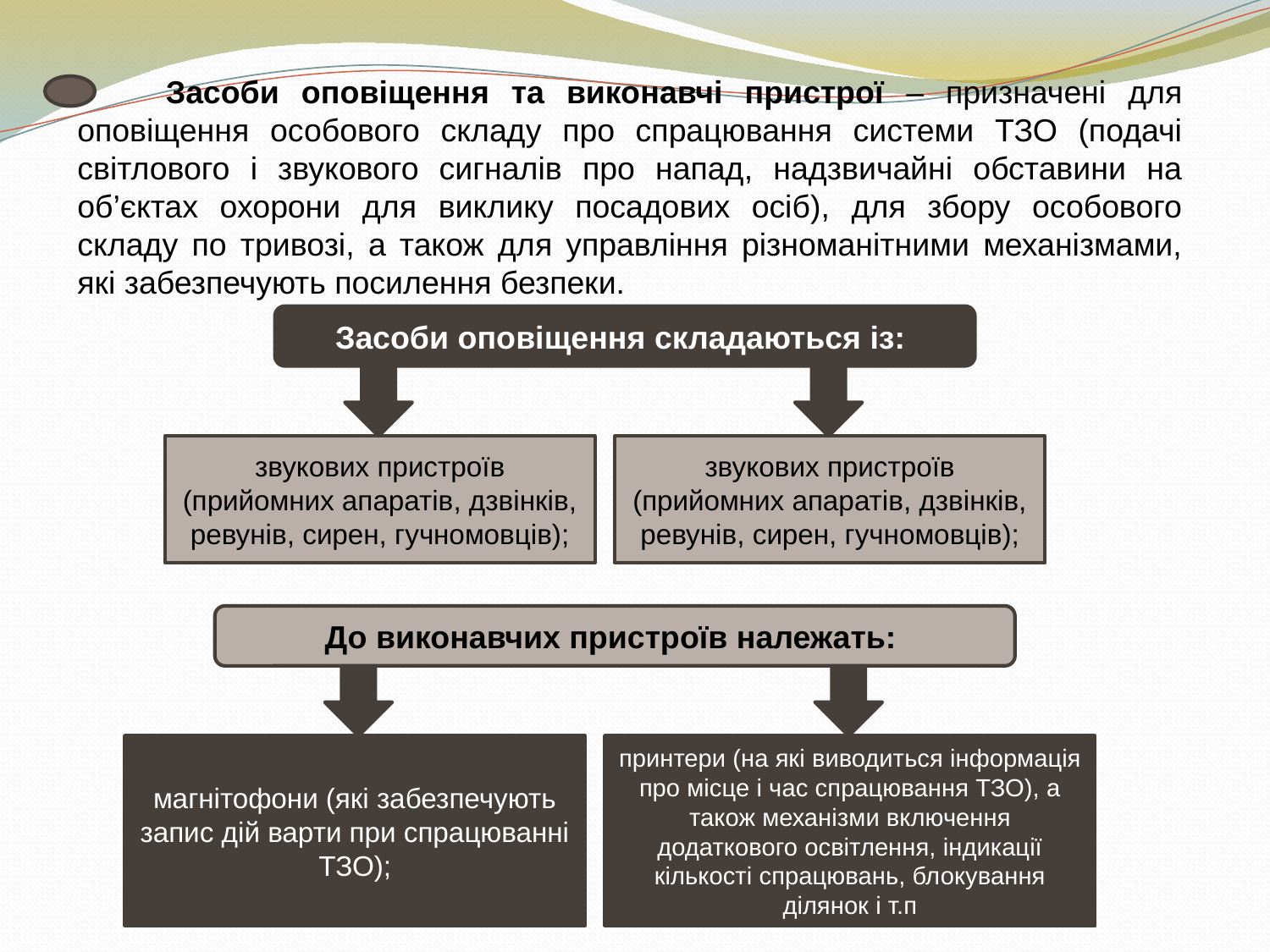

Засоби оповіщення та виконавчі пристрої – призначені для оповіщення особового складу про спрацювання системи ТЗО (подачі світлового і звукового сигналів про напад, надзвичайні обставини на об’єктах охорони для виклику посадових осіб), для збору особового складу по тривозі, а також для управління різноманітними механізмами, які забезпечують посилення безпеки.

Засоби оповіщення складаються із:

звукових пристроїв (прийомних апаратів, дзвінків, ревунів, сирен, гучномовців);
звукових пристроїв (прийомних апаратів, дзвінків, ревунів, сирен, гучномовців);
До виконавчих пристроїв належать:

магнітофони (які забезпечують запис дій варти при спрацюванні ТЗО);
принтери (на які виводиться інформація про місце і час спрацювання ТЗО), а також механізми включення додаткового освітлення, індикації кількості спрацювань, блокування ділянок і т.п